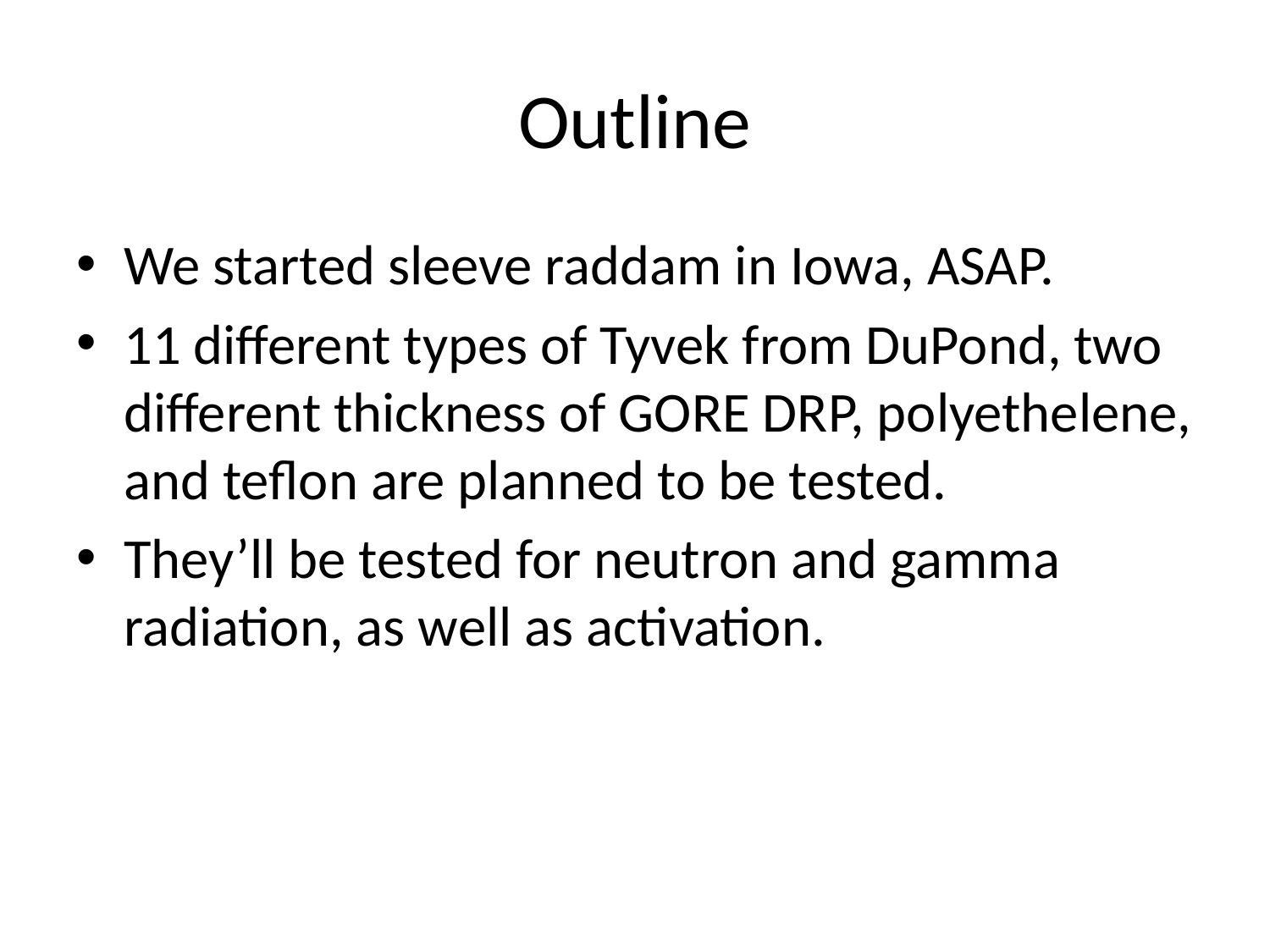

# Outline
We started sleeve raddam in Iowa, ASAP.
11 different types of Tyvek from DuPond, two different thickness of GORE DRP, polyethelene, and teflon are planned to be tested.
They’ll be tested for neutron and gamma radiation, as well as activation.